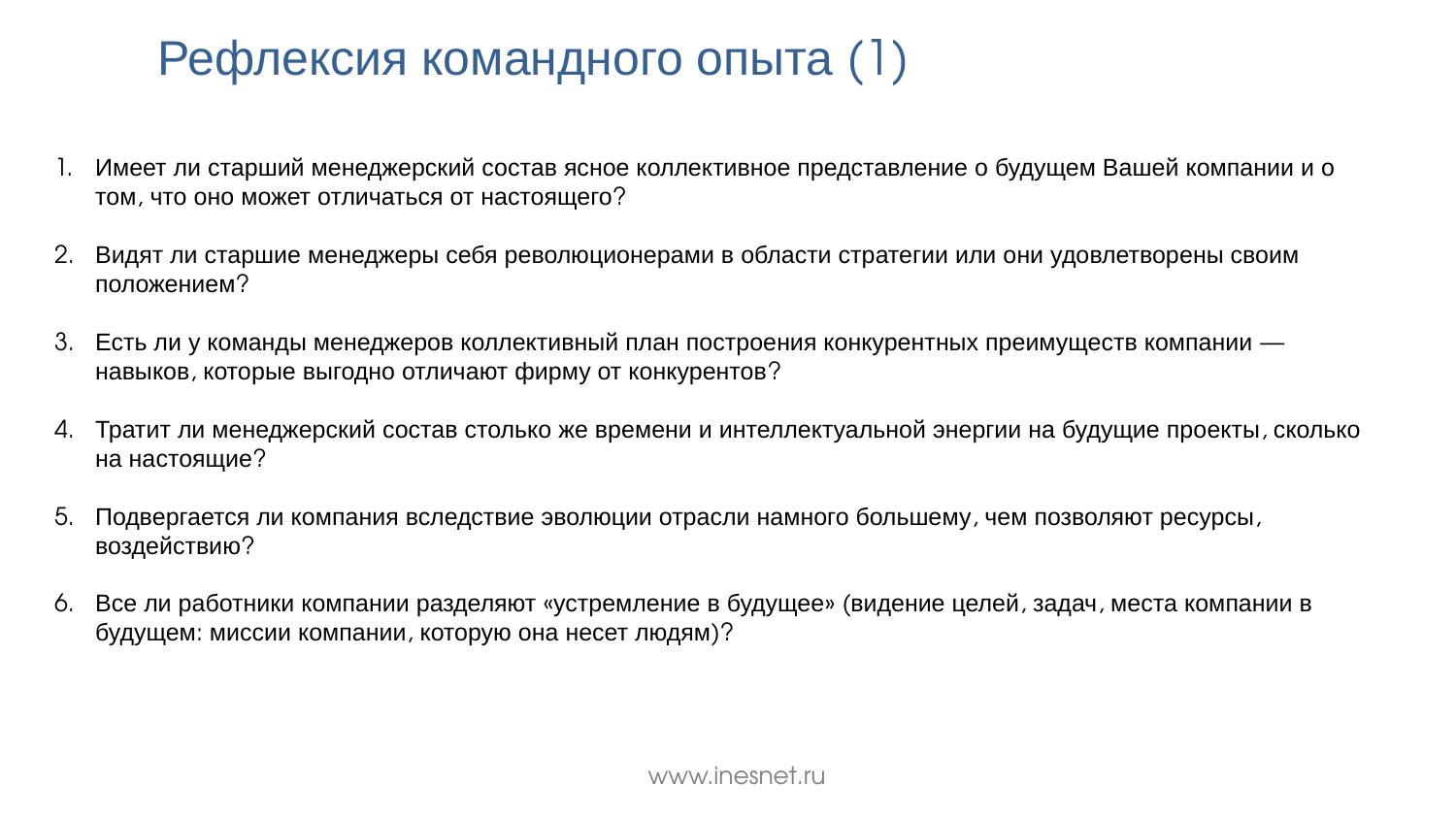

# Рефлексия командного опыта (1)
Имеет ли старший менеджерский состав ясное коллективное представление о будущем Вашей компании и о том, что оно может отличаться от настоящего?

Видят ли старшие менеджеры себя революционерами в области стратегии или они удовлетворены своим положением?

Есть ли у команды менеджеров коллективный план построения конкурентных преимуществ компании — навыков, которые выгодно отличают фирму от конкурентов?

Тратит ли менеджерский состав столько же времени и интеллектуальной энергии на будущие проекты, сколько на настоящие?

Подвергается ли компания вследствие эволюции отрасли намного большему, чем позволяют ресурсы, воздействию?

Все ли работники компании разделяют «устремление в будущее» (видение целей, задач, места компании в будущем: миссии компании, которую она несет людям)?